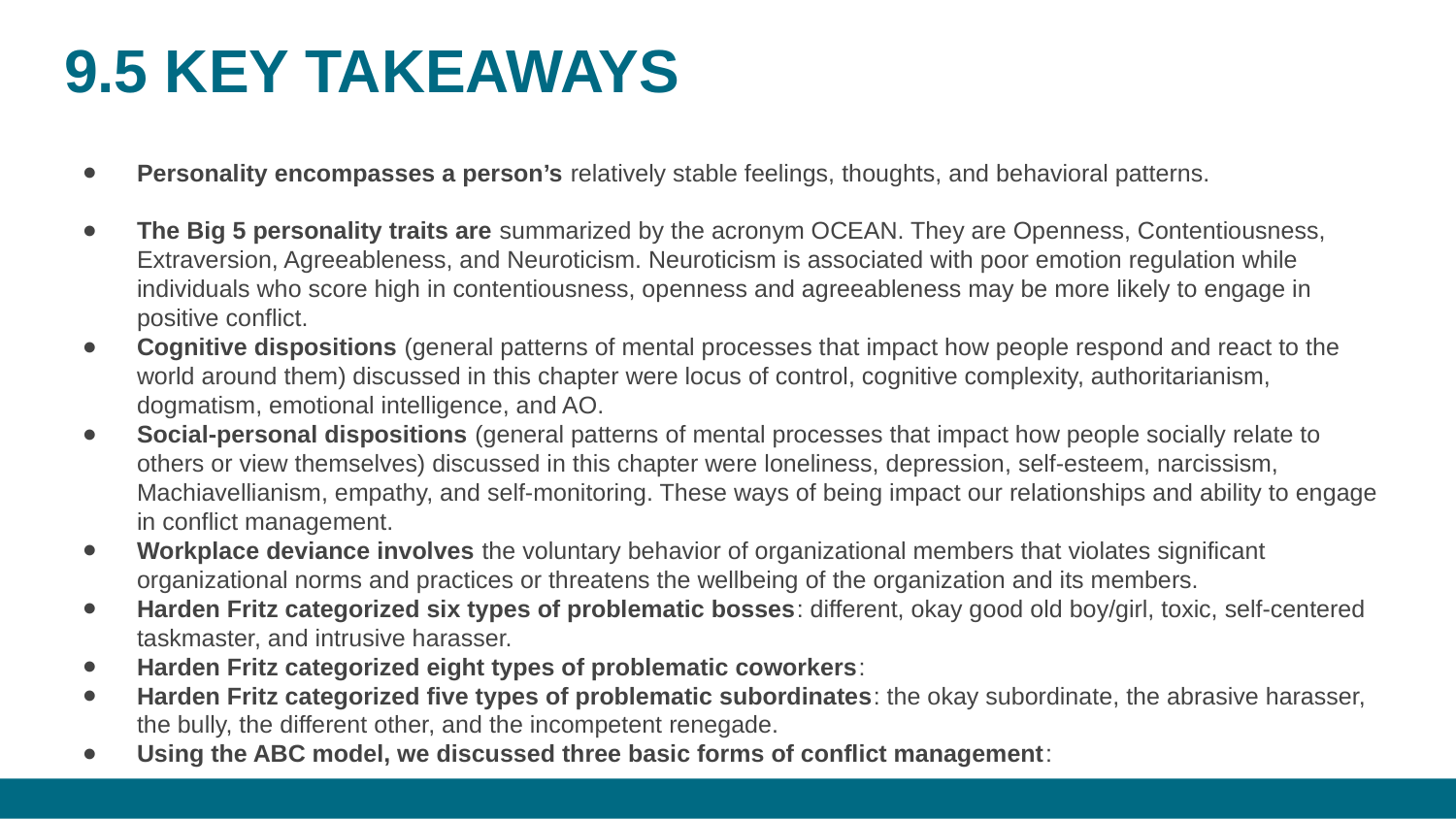

# 9.5 KEY TAKEAWAYS

Personality encompasses a person’s relatively stable feelings, thoughts, and behavioral patterns.
The Big 5 personality traits are summarized by the acronym OCEAN. They are Openness, Contentiousness, Extraversion, Agreeableness, and Neuroticism. Neuroticism is associated with poor emotion regulation while individuals who score high in contentiousness, openness and agreeableness may be more likely to engage in positive conflict.
Cognitive dispositions (general patterns of mental processes that impact how people respond and react to the world around them) discussed in this chapter were locus of control, cognitive complexity, authoritarianism, dogmatism, emotional intelligence, and AO.
Social-personal dispositions (general patterns of mental processes that impact how people socially relate to others or view themselves) discussed in this chapter were loneliness, depression, self-esteem, narcissism, Machiavellianism, empathy, and self-monitoring. These ways of being impact our relationships and ability to engage in conflict management.
Workplace deviance involves the voluntary behavior of organizational members that violates significant organizational norms and practices or threatens the wellbeing of the organization and its members.
Harden Fritz categorized six types of problematic bosses: different, okay good old boy/girl, toxic, self-centered taskmaster, and intrusive harasser.
Harden Fritz categorized eight types of problematic coworkers:
Harden Fritz categorized five types of problematic subordinates: the okay subordinate, the abrasive harasser, the bully, the different other, and the incompetent renegade.
Using the ABC model, we discussed three basic forms of conflict management: